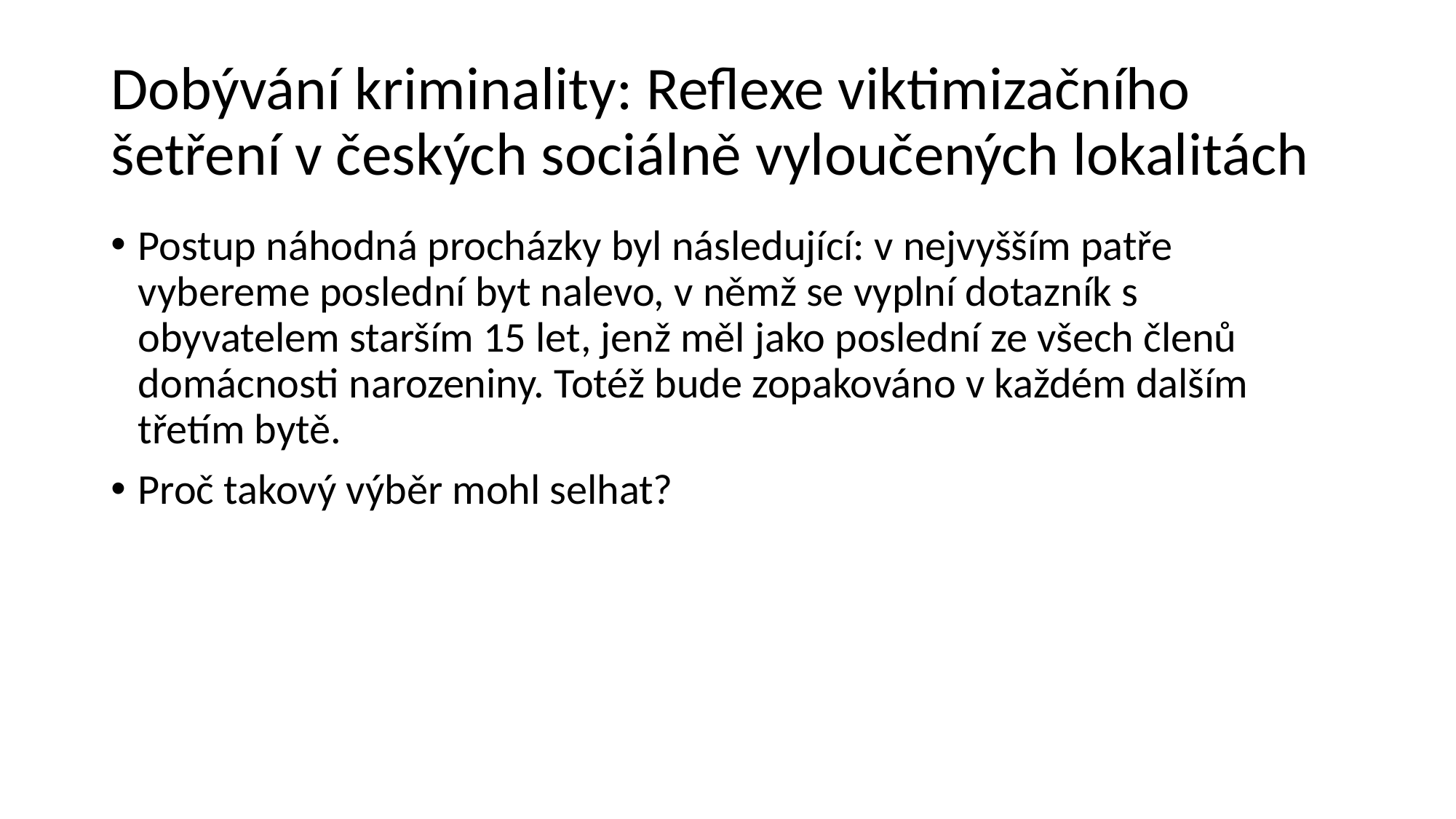

# Dobývání kriminality: Reflexe viktimizačního šetření v českých sociálně vyloučených lokalitách
Postup náhodná procházky byl následující: v nejvyšším patře vybereme poslední byt nalevo, v němž se vyplní dotazník s obyvatelem starším 15 let, jenž měl jako poslední ze všech členů domácnosti narozeniny. Totéž bude zopakováno v každém dalším třetím bytě.
Proč takový výběr mohl selhat?